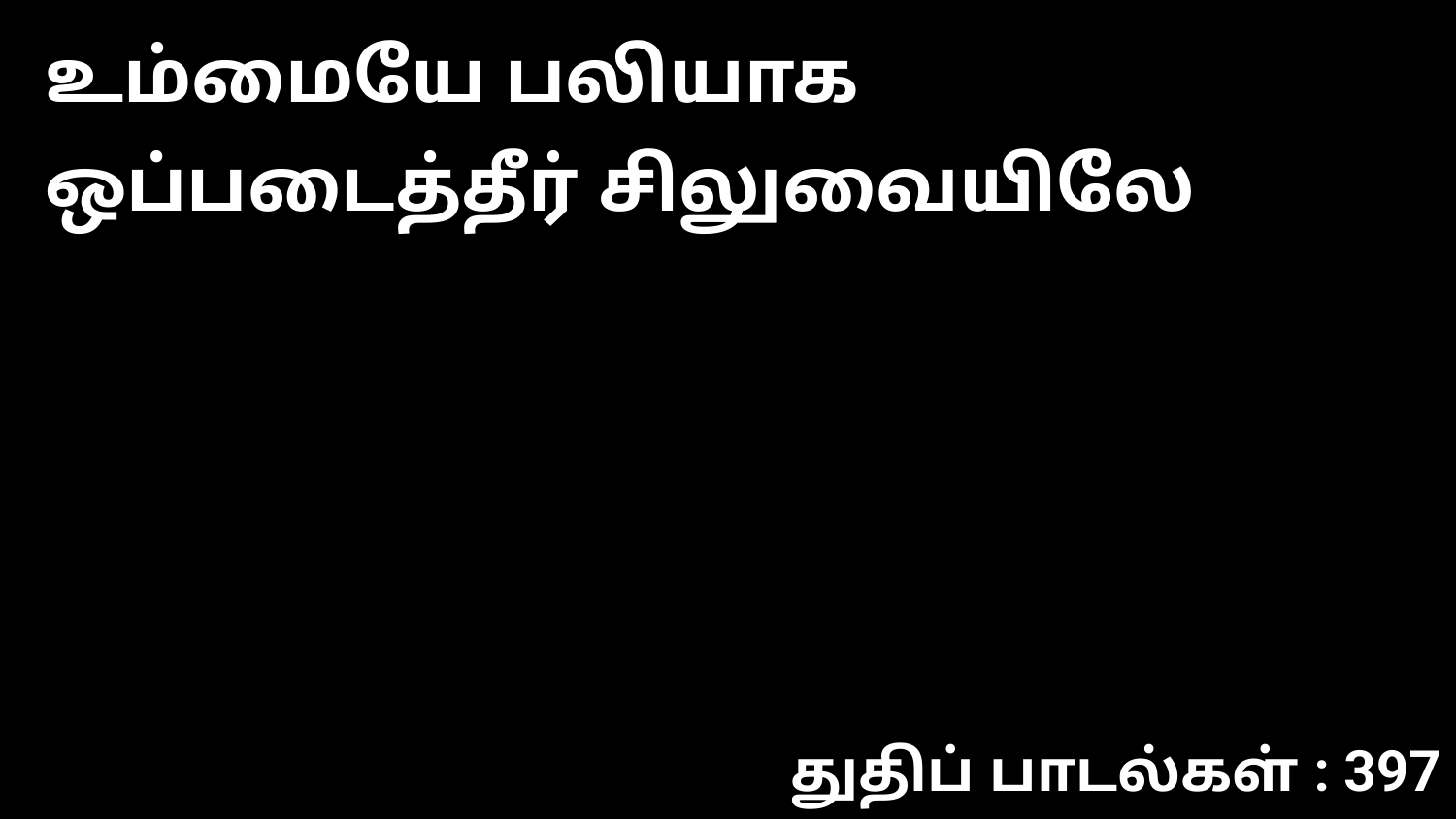

உம்மையே பலியாக ஒப்படைத்தீர் சிலுவையிலே
துதிப் பாடல்கள் : 397